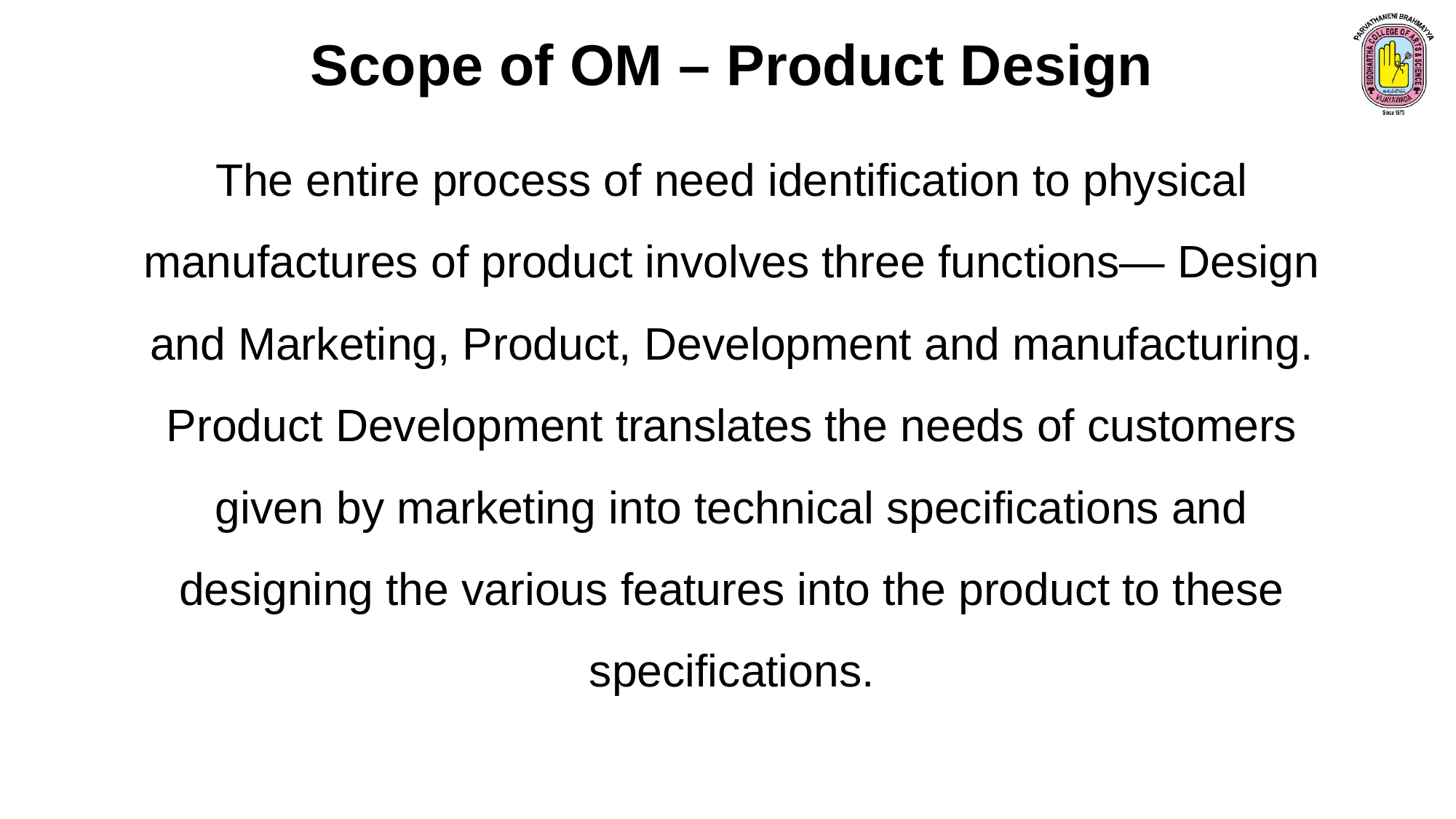

Scope of OM – Product Design
The entire process of need identification to physical manufactures of product involves three functions— Design and Marketing, Product, Development and manufacturing. Product Development translates the needs of customers given by marketing into technical specifications and designing the various features into the product to these specifications.